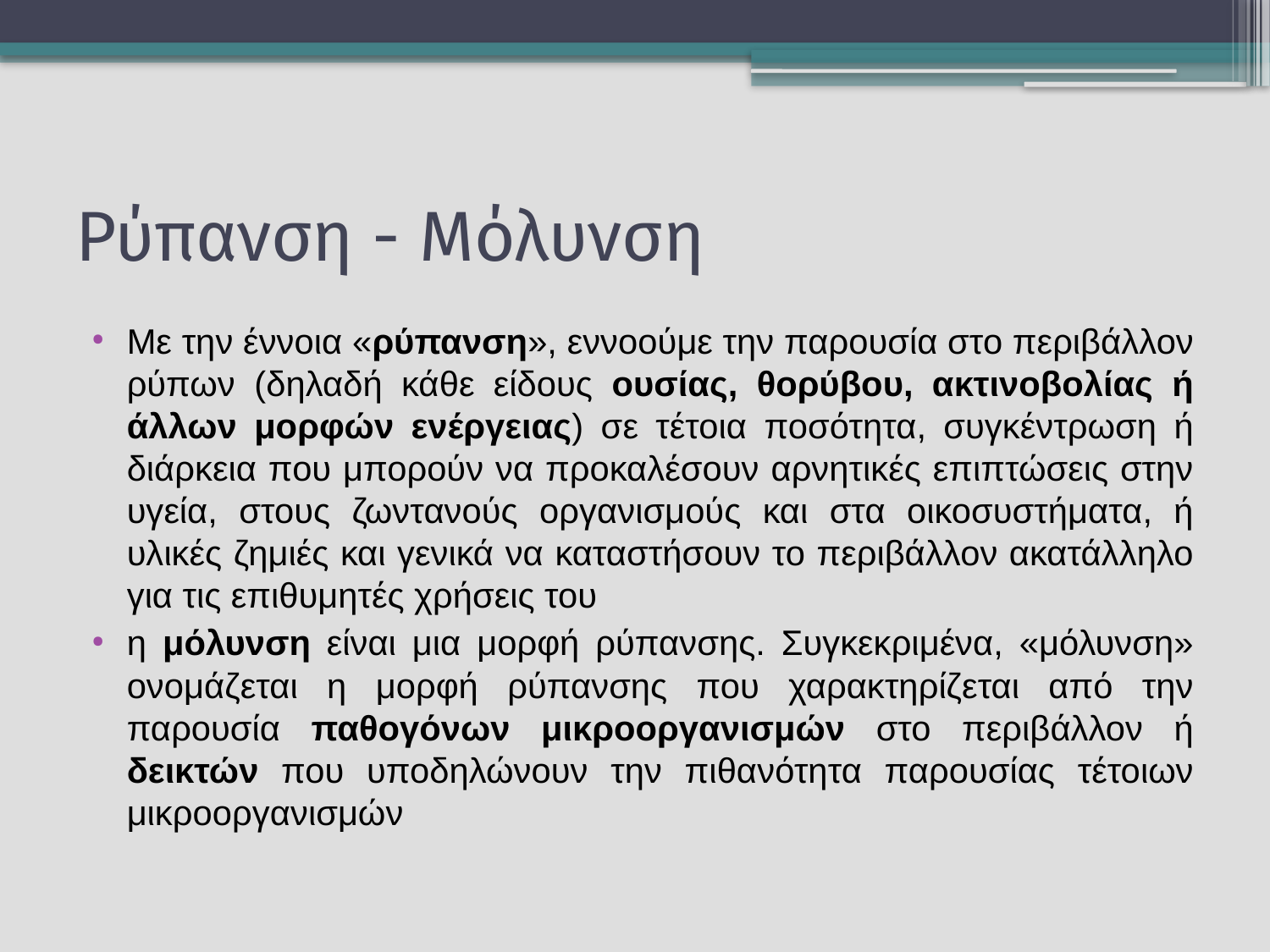

# Ρύπανση - Μόλυνση
Με την έννοια «ρύπανση», εννοούμε την παρουσία στο περιβάλλον ρύπων (δηλαδή κάθε είδους ουσίας, θορύβου, ακτινοβολίας ή άλλων μορφών ενέργειας) σε τέτοια ποσότητα, συγκέντρωση ή διάρκεια που μπορούν να προκαλέσουν αρνητικές επιπτώσεις στην υγεία, στους ζωντανούς οργανισμούς και στα οικοσυστήματα, ή υλικές ζημιές και γενικά να καταστήσουν το περιβάλλον ακατάλληλο για τις επιθυμητές χρήσεις του
η μόλυνση είναι μια μορφή ρύπανσης. Συγκεκριμένα, «μόλυνση» ονομάζεται η μορφή ρύπανσης που χαρακτηρίζεται από την παρουσία παθογόνων μικροοργανισμών στο περιβάλλον ή δεικτών που υποδηλώνουν την πιθανότητα παρουσίας τέτοιων μικροοργανισμών